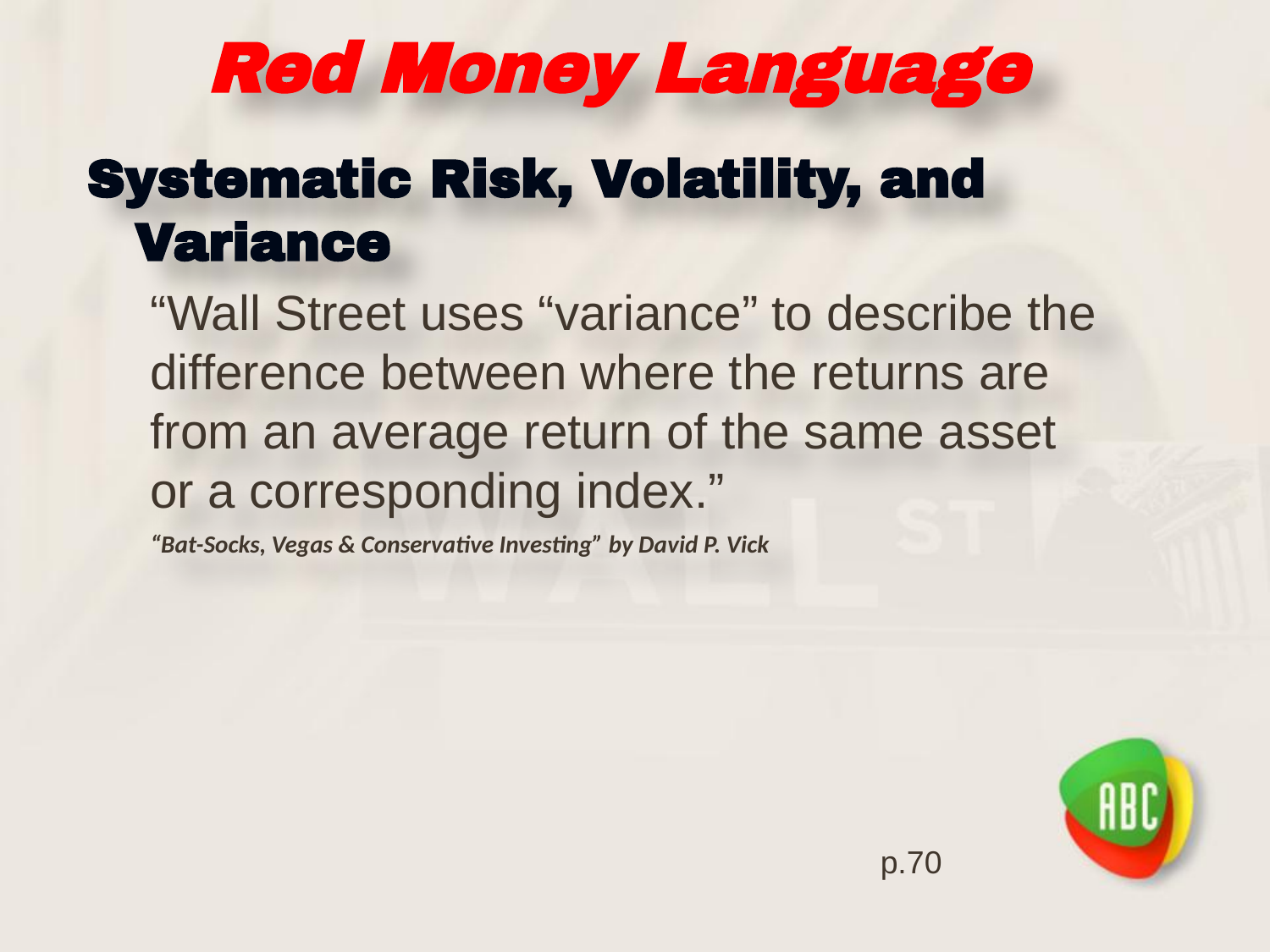

# Red Money Language
Systematic Risk, Volatility, and Variance
“Wall Street uses “variance” to describe the difference between where the returns are from an average return of the same asset or a corresponding index.”
“Bat-Socks, Vegas & Conservative Investing” by David P. Vick

p.70